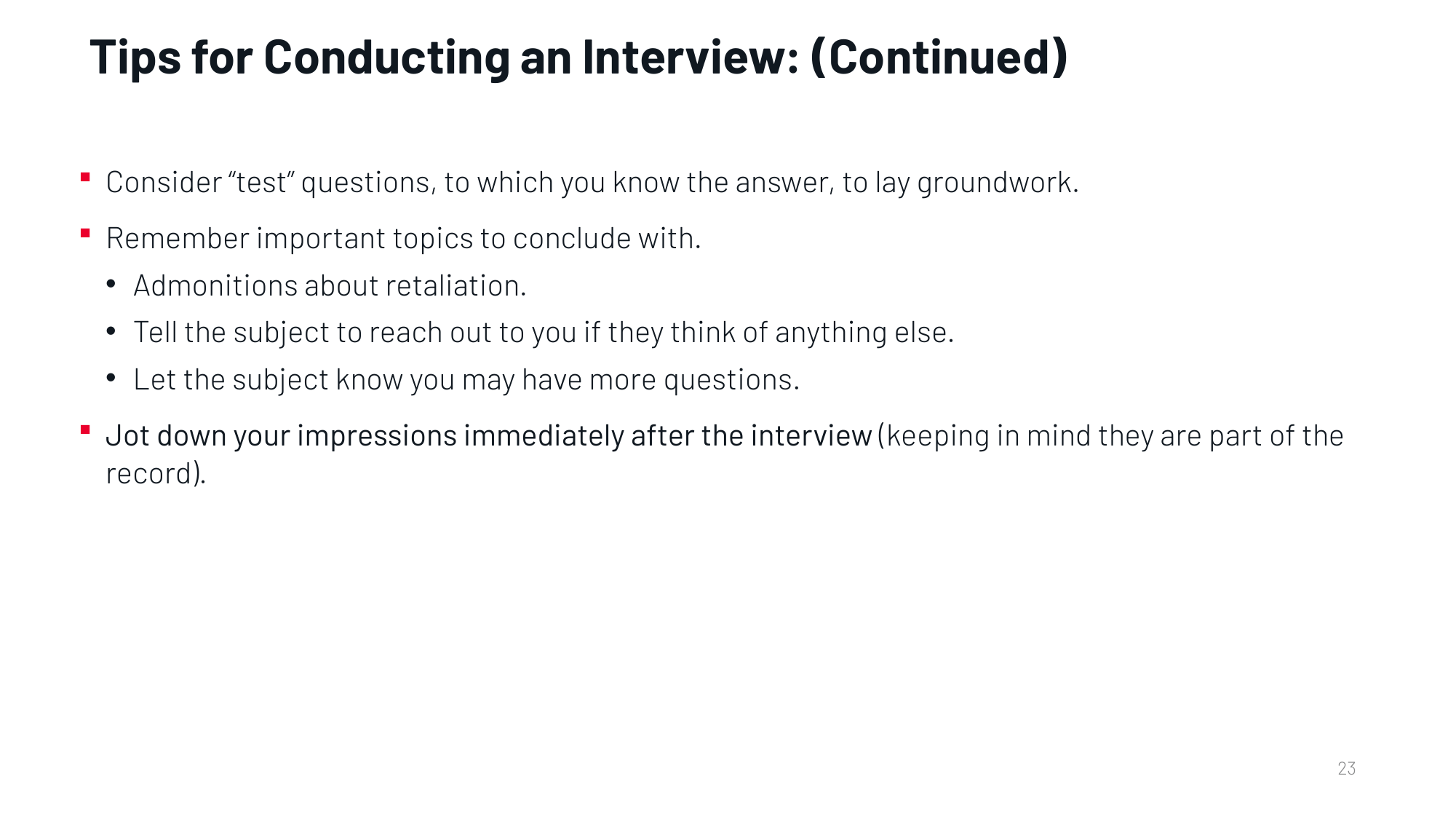

# Tips for Conducting an Interview: (Continued)
Consider “test” questions, to which you know the answer, to lay groundwork.
Remember important topics to conclude with.
Admonitions about retaliation.
Tell the subject to reach out to you if they think of anything else.
Let the subject know you may have more questions.
Jot down your impressions immediately after the interview (keeping in mind they are part of the record).
23